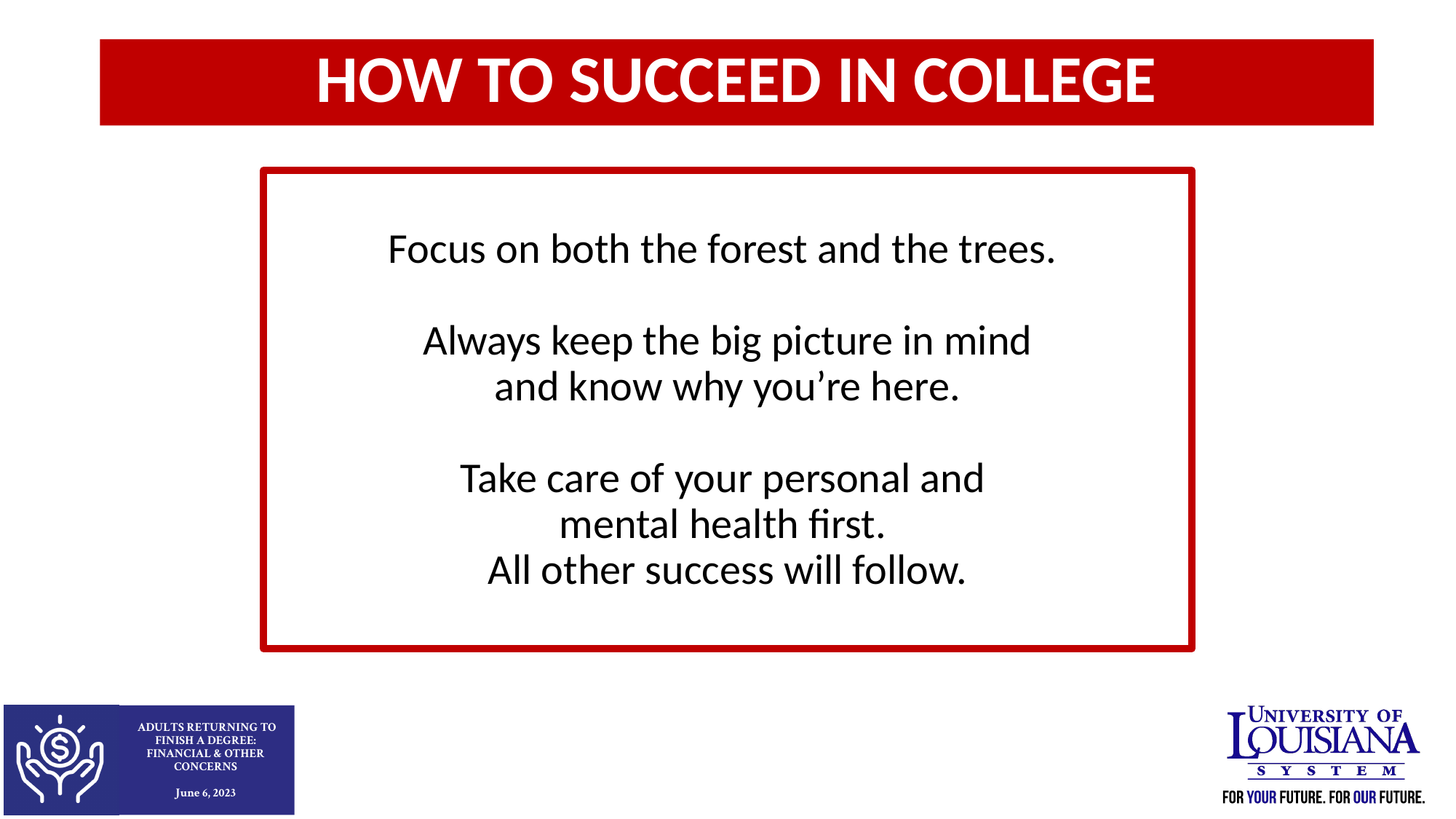

How to Succeed in College

Focus on both the forest and the trees.

Always keep the big picture in mind
 and know why you’re here.

Take care of your personal and
mental health first.
All other success will follow.